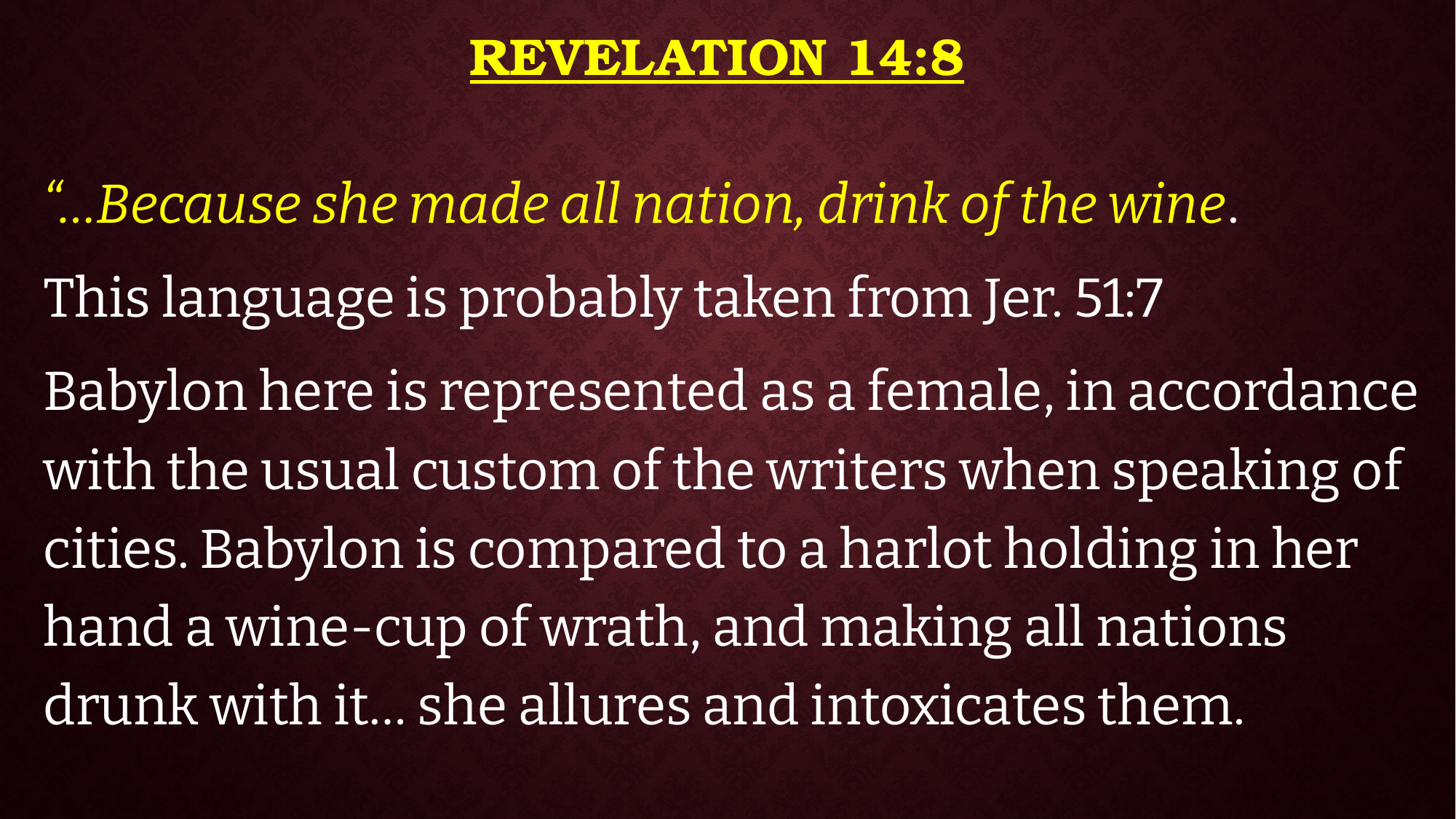

# Revelation 14:8
“…Because she made all nation, drink of the wine.
This language is probably taken from Jer. 51:7
Babylon here is represented as a female, in accordance with the usual custom of the writers when speaking of cities. Babylon is compared to a harlot holding in her hand a wine-cup of wrath, and making all nations drunk with it… she allures and intoxicates them.